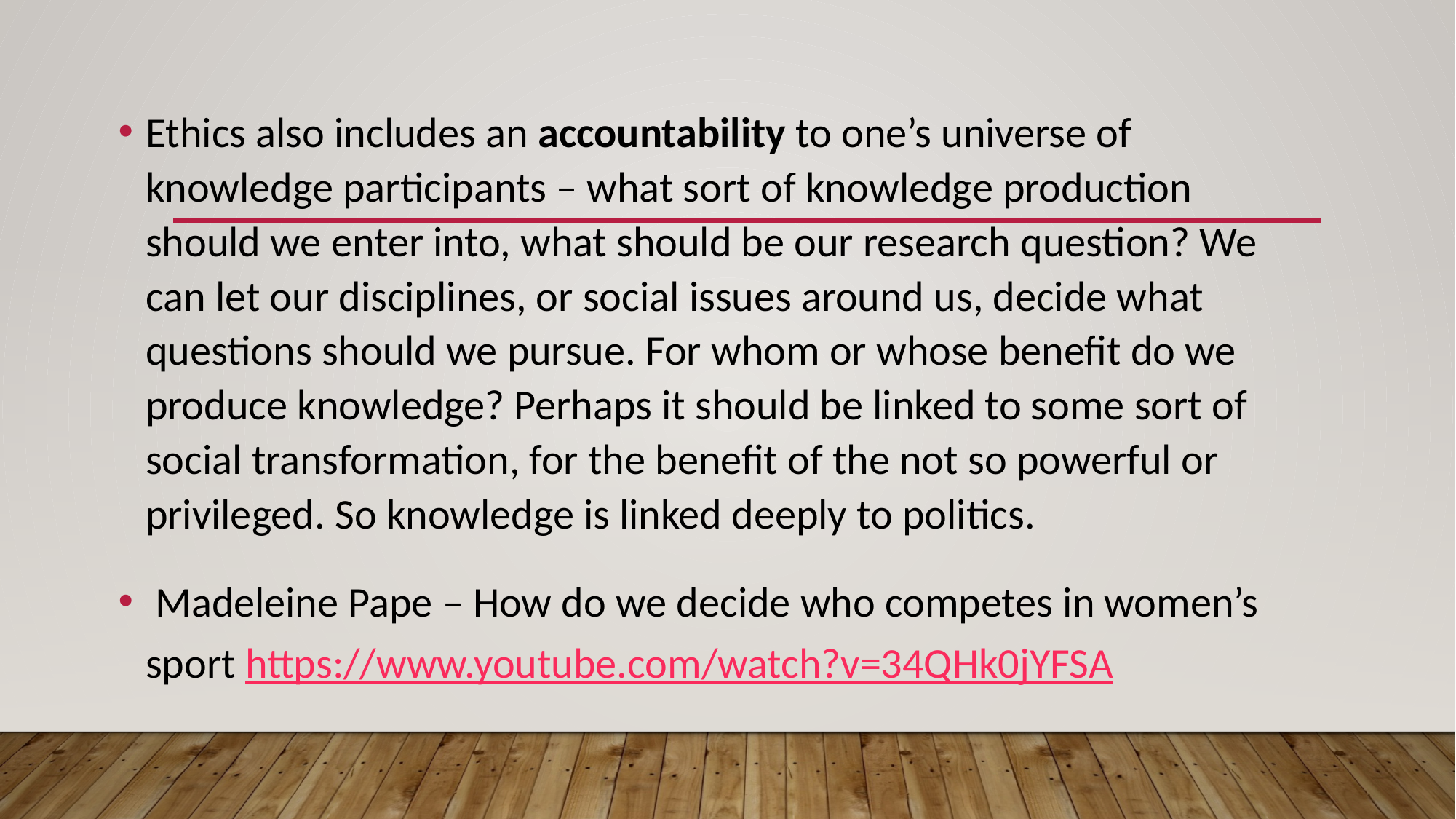

#
Ethics also includes an accountability to one’s universe of knowledge participants – what sort of knowledge production should we enter into, what should be our research question? We can let our disciplines, or social issues around us, decide what questions should we pursue. For whom or whose benefit do we produce knowledge? Perhaps it should be linked to some sort of social transformation, for the benefit of the not so powerful or privileged. So knowledge is linked deeply to politics.
 Madeleine Pape – How do we decide who competes in women’s sport https://www.youtube.com/watch?v=34QHk0jYFSA